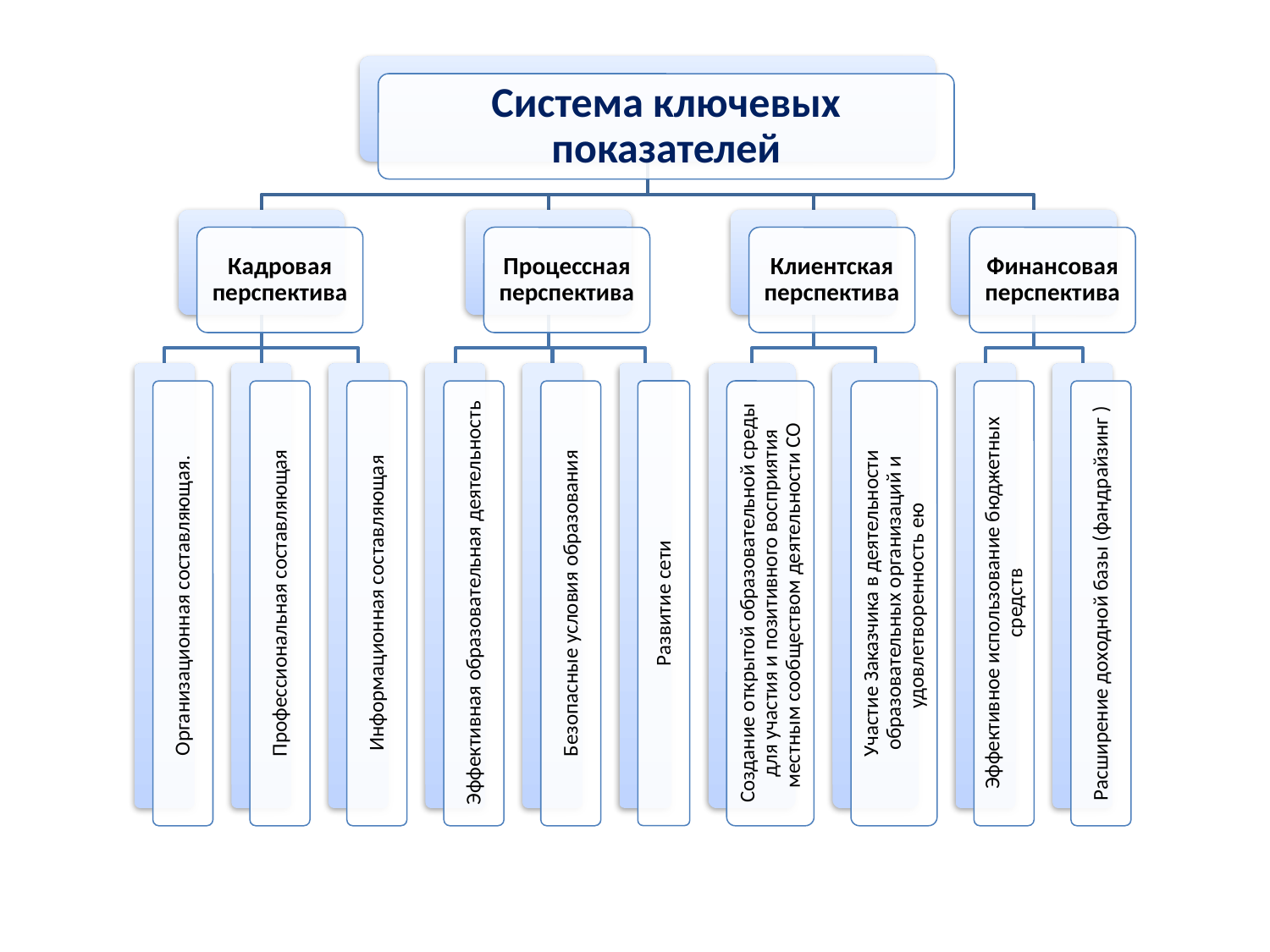

Система ключевых показателей
Кадровая перспектива
Организационная составляющая.
Профессиональная составляющая
Информационная составляющая
Процессная перспектива
Эффективная образовательная деятельность
Безопасные условия образования
Развитие сети
Клиентская перспектива
Создание открытой образовательной среды для участия и позитивного восприятия местным сообществом деятельности СО
Участие Заказчика в деятельности образовательных организаций и удовлетворенность ею
Финансовая перспектива
Эффективное использование бюджетных средств
Расширение доходной базы (фандрайзинг )